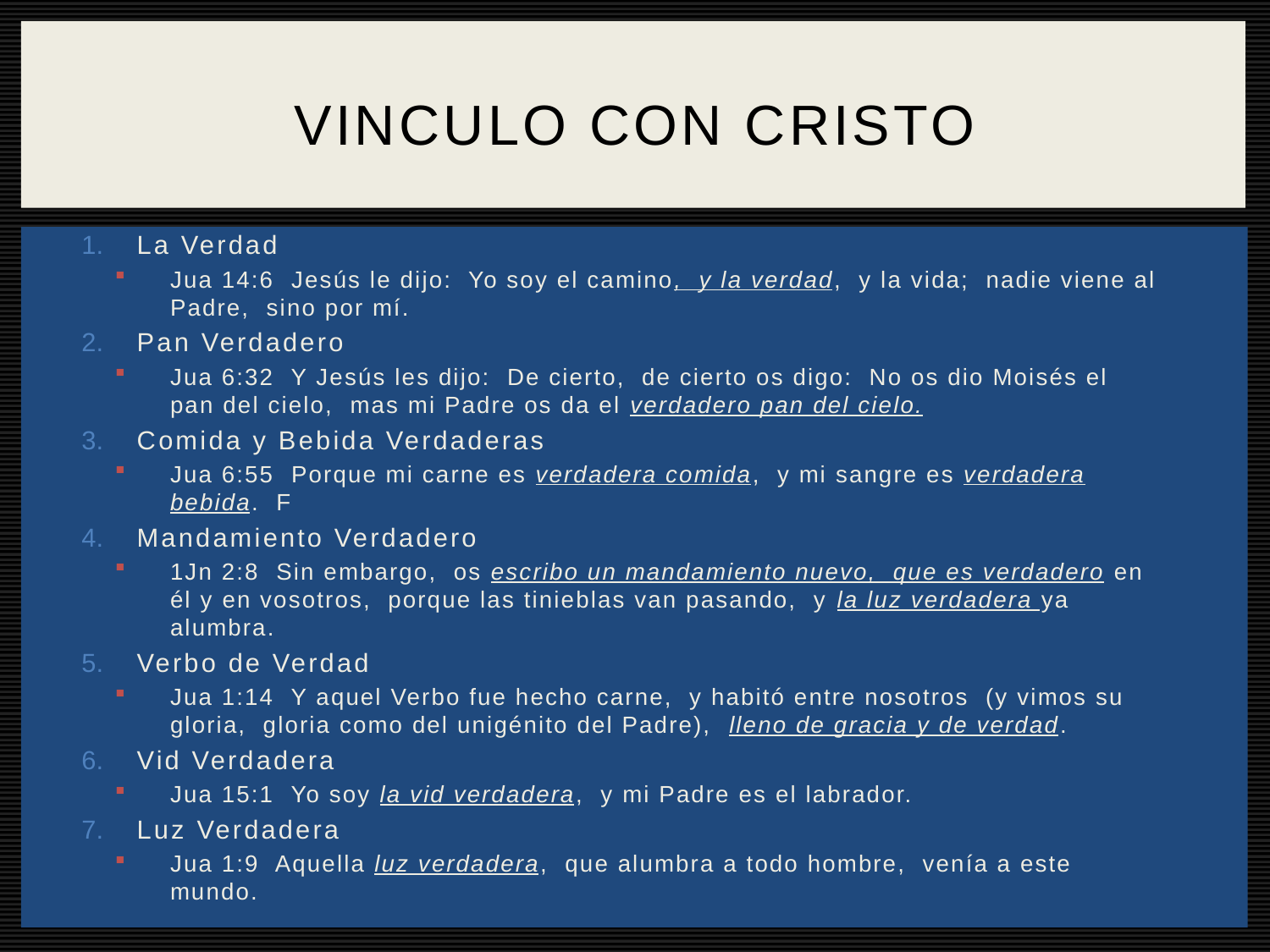

# Vinculo con cristo
La Verdad
Jua 14:6  Jesús le dijo:  Yo soy el camino,  y la verdad,  y la vida;  nadie viene al Padre,  sino por mí.
Pan Verdadero
Jua 6:32  Y Jesús les dijo:  De cierto,  de cierto os digo:  No os dio Moisés el pan del cielo,  mas mi Padre os da el verdadero pan del cielo.
Comida y Bebida Verdaderas
Jua 6:55  Porque mi carne es verdadera comida,  y mi sangre es verdadera bebida.  F
Mandamiento Verdadero
1Jn 2:8  Sin embargo,  os escribo un mandamiento nuevo,  que es verdadero en él y en vosotros,  porque las tinieblas van pasando,  y la luz verdadera ya alumbra.
Verbo de Verdad
Jua 1:14  Y aquel Verbo fue hecho carne,  y habitó entre nosotros  (y vimos su gloria,  gloria como del unigénito del Padre),  lleno de gracia y de verdad.
Vid Verdadera
Jua 15:1  Yo soy la vid verdadera,  y mi Padre es el labrador.
Luz Verdadera
Jua 1:9  Aquella luz verdadera,  que alumbra a todo hombre,  venía a este mundo.